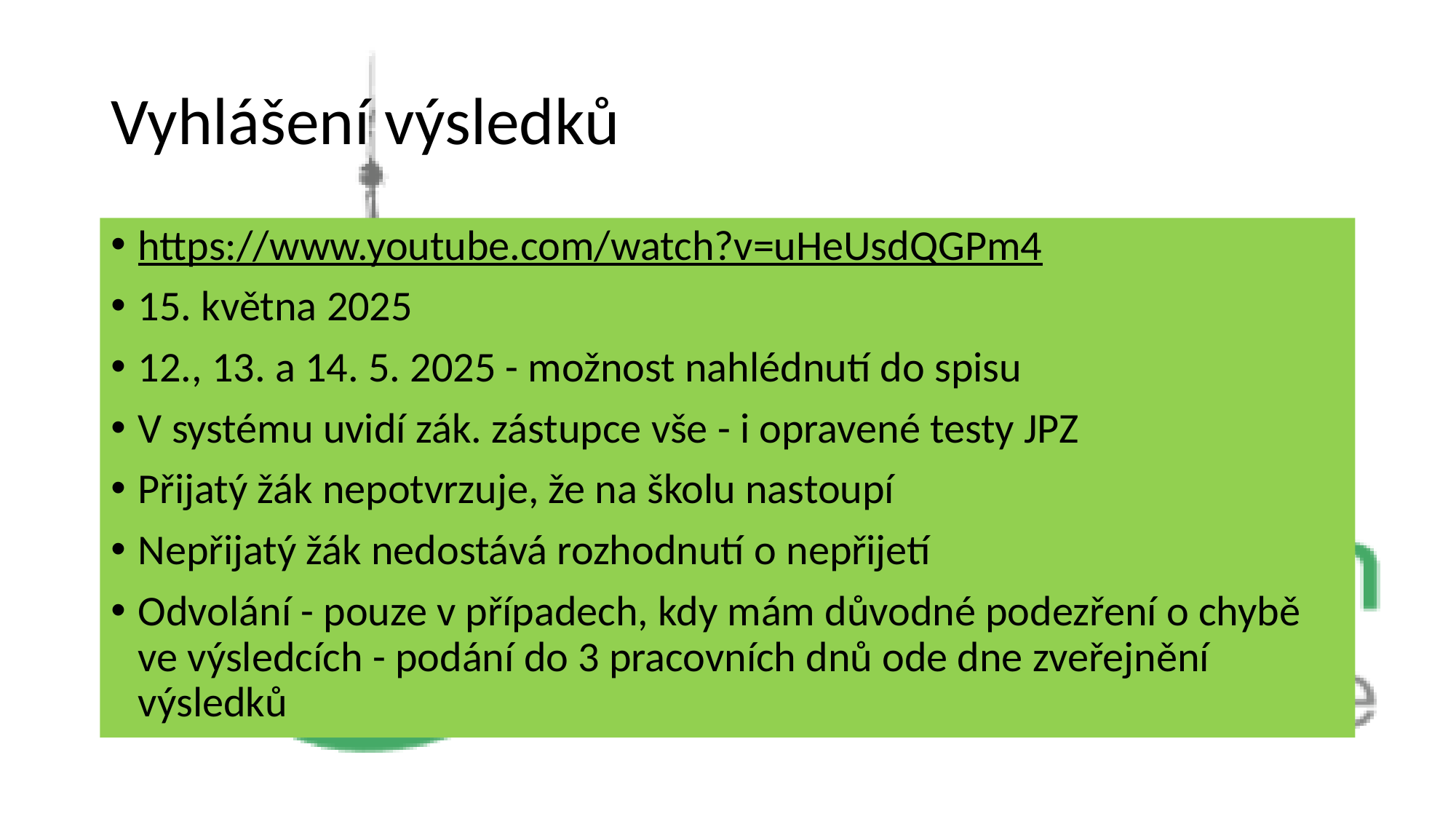

# Vyhlášení výsledků
https://www.youtube.com/watch?v=uHeUsdQGPm4
15. května 2025
12., 13. a 14. 5. 2025 - možnost nahlédnutí do spisu
V systému uvidí zák. zástupce vše - i opravené testy JPZ
Přijatý žák nepotvrzuje, že na školu nastoupí
Nepřijatý žák nedostává rozhodnutí o nepřijetí
Odvolání - pouze v případech, kdy mám důvodné podezření o chybě ve výsledcích - podání do 3 pracovních dnů ode dne zveřejnění výsledků